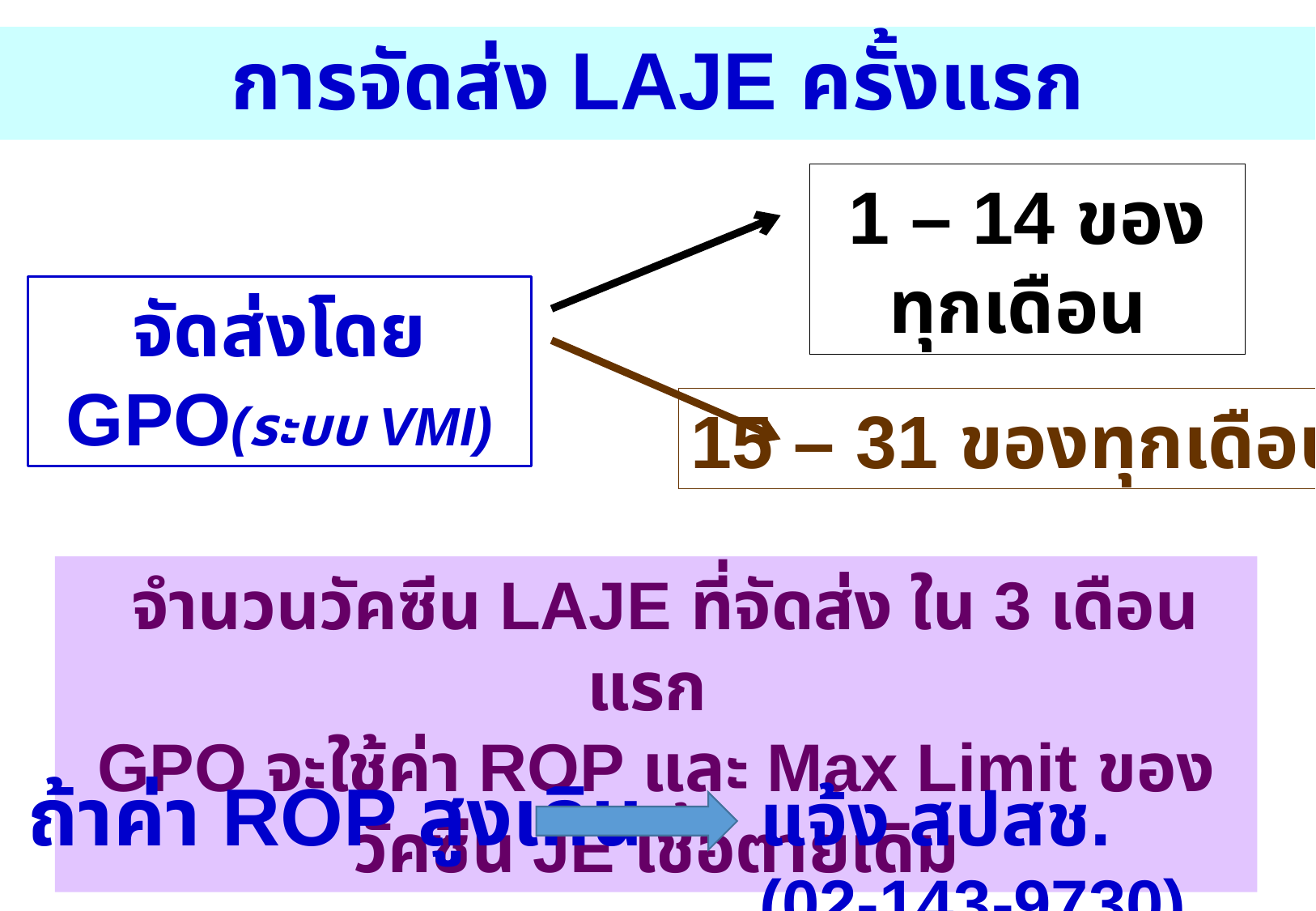

# การจัดส่ง LAJE ครั้งแรก
1 – 14 ของทุกเดือน
จัดส่งโดย GPO(ระบบ VMI)
15 – 31 ของทุกเดือน
 จำนวนวัคซีน LAJE ที่จัดส่ง ใน 3 เดือนแรก
GPO จะใช้ค่า ROP และ Max Limit ของวัคซีน JE เชื้อตายเดิม
ถ้าค่า ROP สูงเกิน
แจ้ง สปสช. (02-143-9730)